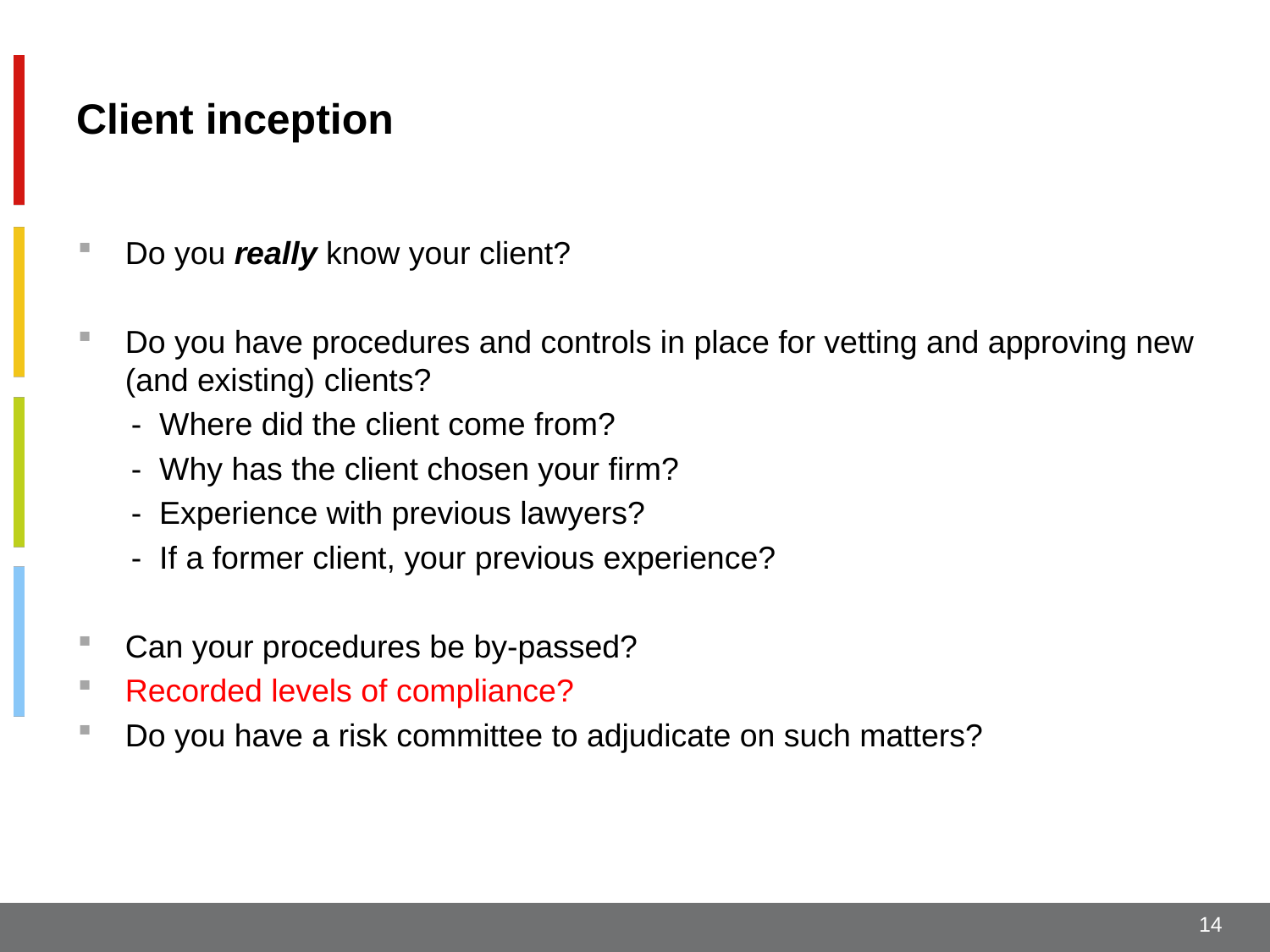

# Client inception
Do you really know your client?

Do you have procedures and controls in place for vetting and approving new (and existing) clients?
      -  Where did the client come from?
      -  Why has the client chosen your firm?
      -  Experience with previous lawyers?
      -  If a former client, your previous experience?

Can your procedures be by-passed?
Recorded levels of compliance?
Do you have a risk committee to adjudicate on such matters?
14